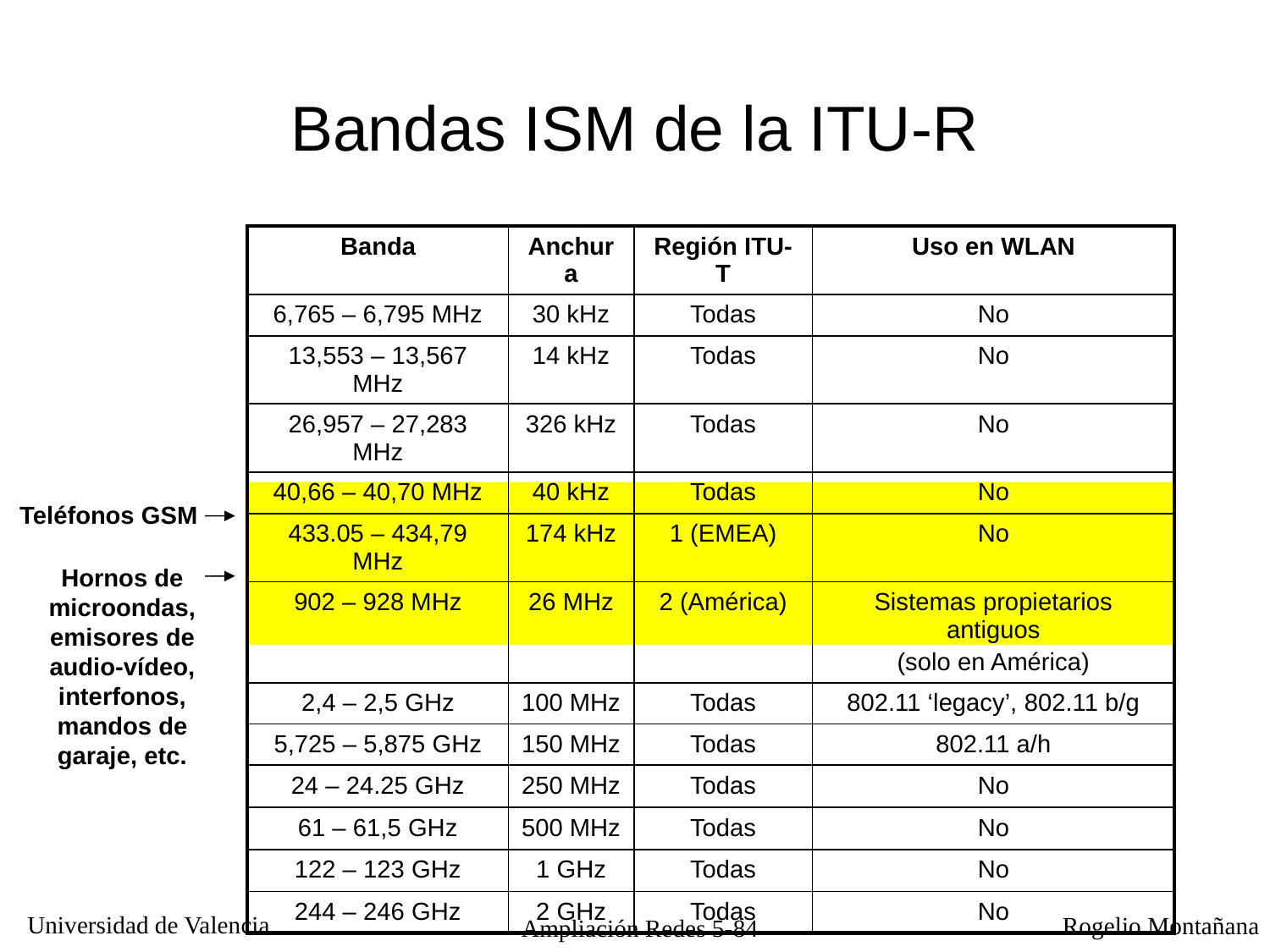

# Bandas ISM de la ITU-R
| Banda | Anchura | Región ITU-T | Uso en WLAN |
| --- | --- | --- | --- |
| 6,765 – 6,795 MHz | 30 kHz | Todas | No |
| 13,553 – 13,567 MHz | 14 kHz | Todas | No |
| 26,957 – 27,283 MHz | 326 kHz | Todas | No |
| 40,66 – 40,70 MHz | 40 kHz | Todas | No |
| 433.05 – 434,79 MHz | 174 kHz | 1 (EMEA) | No |
| 902 – 928 MHz | 26 MHz | 2 (América) | Sistemas propietarios antiguos (solo en América) |
| 2,4 – 2,5 GHz | 100 MHz | Todas | 802.11 ‘legacy’, 802.11 b/g |
| 5,725 – 5,875 GHz | 150 MHz | Todas | 802.11 a/h |
| 24 – 24.25 GHz | 250 MHz | Todas | No |
| 61 – 61,5 GHz | 500 MHz | Todas | No |
| 122 – 123 GHz | 1 GHz | Todas | No |
| 244 – 246 GHz | 2 GHz | Todas | No |

Teléfonos GSM

Hornos de microondas, emisores de audio-vídeo, interfonos, mandos de garaje, etc.

Ampliación Redes 5-84